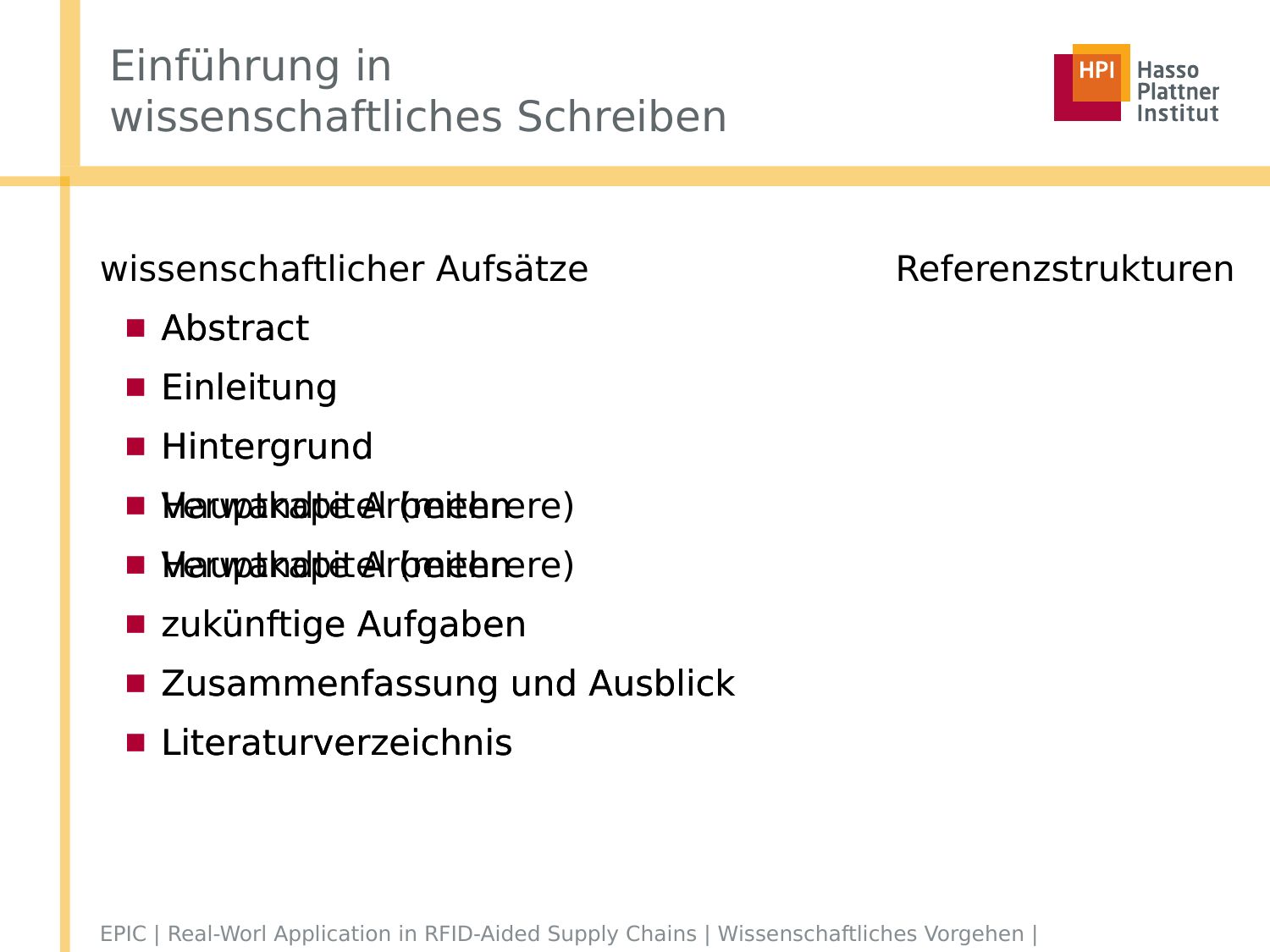

# Einführung in wissenschaftliches Schreiben
Referenzstrukturen
Abstract
Einleitung
Hintergrund
Verwandte Arbeiten
Hauptkapitel (mehrere)
zukünftige Aufgaben
Zusammenfassung und Ausblick
Literaturverzeichnis
wissenschaftlicher Aufsätze
Abstract
Einleitung
Hintergrund
Hauptkapitel (mehrere)
Verwandte Arbeiten
zukünftige Aufgaben
Zusammenfassung und Ausblick
Literaturverzeichnis
EPIC | Real-Worl Application in RFID-Aided Supply Chains | Wissenschaftliches Vorgehen |